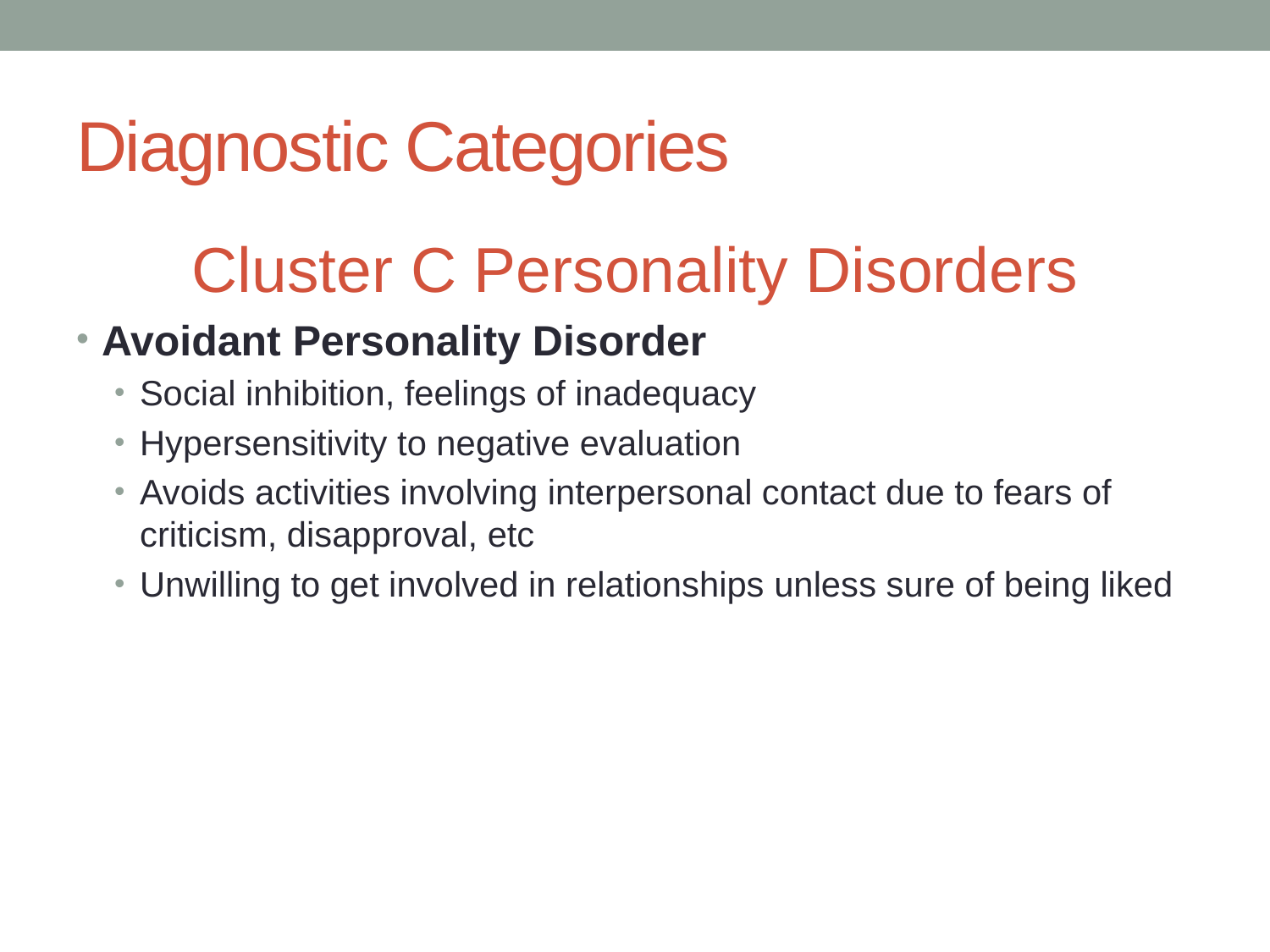

# Diagnostic Categories
Cluster C Personality Disorders
Avoidant Personality Disorder
Social inhibition, feelings of inadequacy
Hypersensitivity to negative evaluation
Avoids activities involving interpersonal contact due to fears of criticism, disapproval, etc
Unwilling to get involved in relationships unless sure of being liked